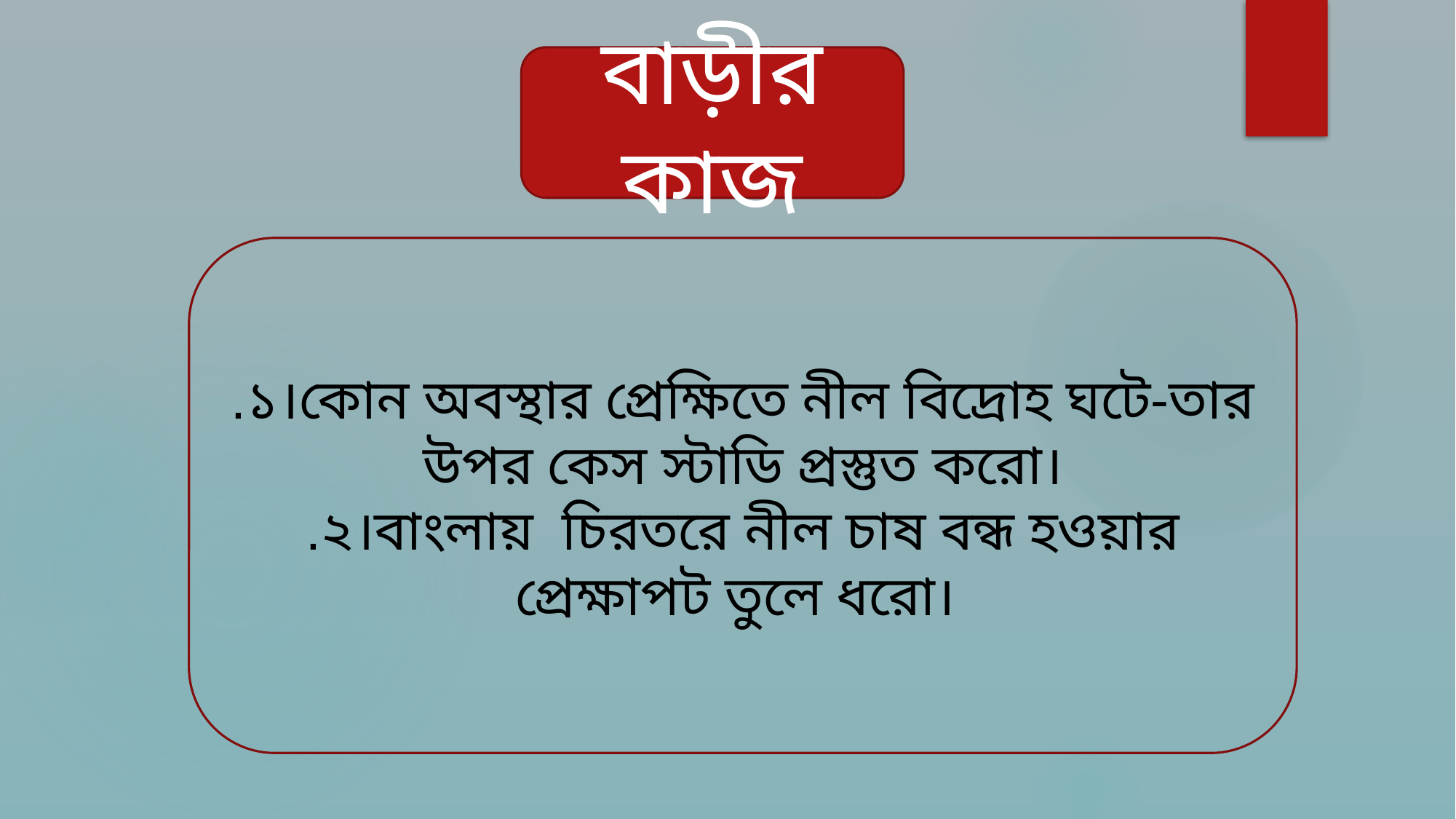

বাড়ীর কাজ
.১।কোন অবস্থার প্রেক্ষিতে নীল বিদ্রোহ ঘটে-তার উপর কেস স্টাডি প্রস্তুত করো।
.২।বাংলায়  চিরতরে নীল চাষ বন্ধ হওয়ার প্রেক্ষাপট তুলে ধরো।